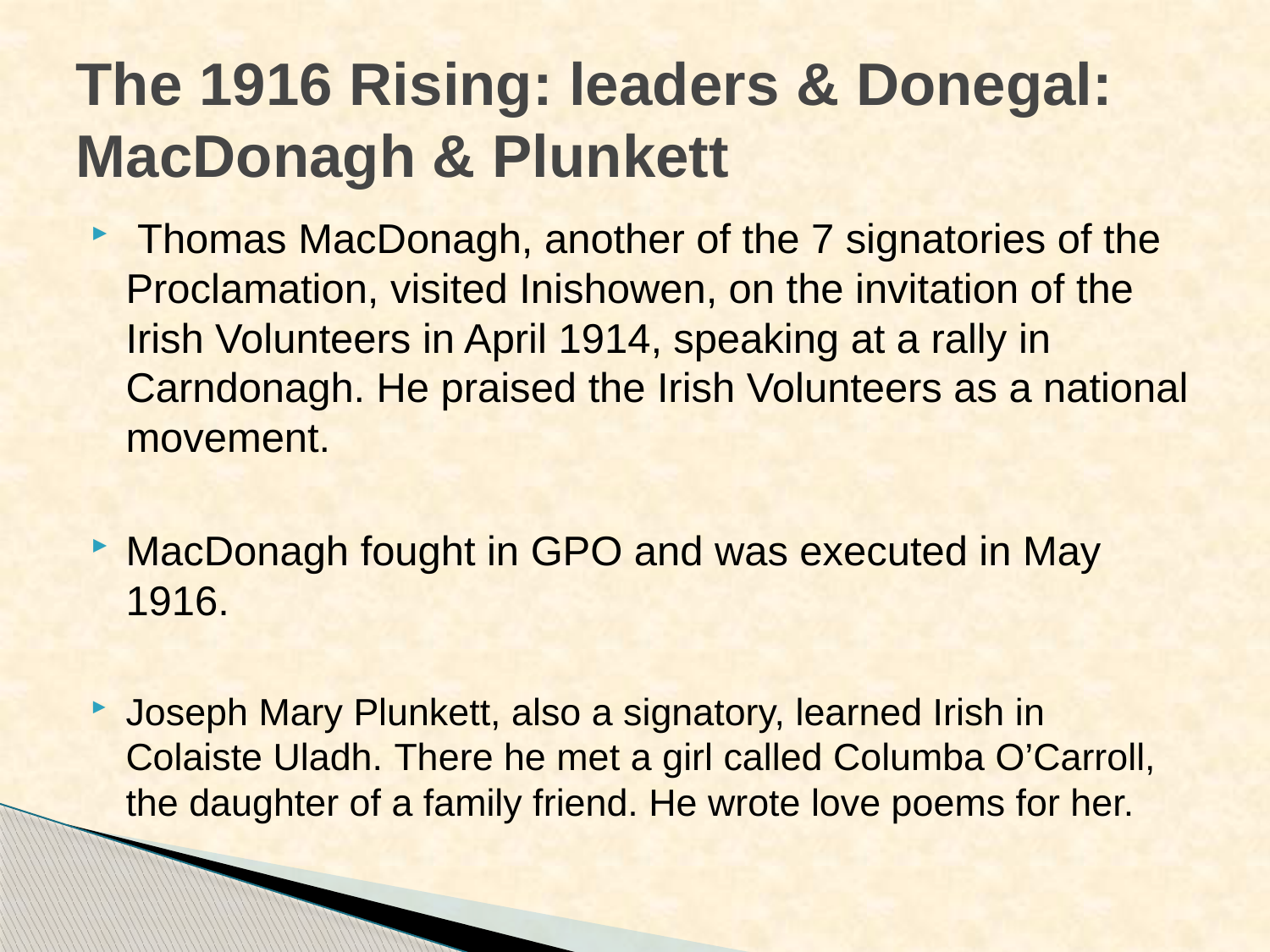

# The 1916 Rising: leaders & Donegal: MacDonagh & Plunkett
 Thomas MacDonagh, another of the 7 signatories of the Proclamation, visited Inishowen, on the invitation of the Irish Volunteers in April 1914, speaking at a rally in Carndonagh. He praised the Irish Volunteers as a national movement.

MacDonagh fought in GPO and was executed in May 1916.

Joseph Mary Plunkett, also a signatory, learned Irish in Colaiste Uladh. There he met a girl called Columba O’Carroll, the daughter of a family friend. He wrote love poems for her.